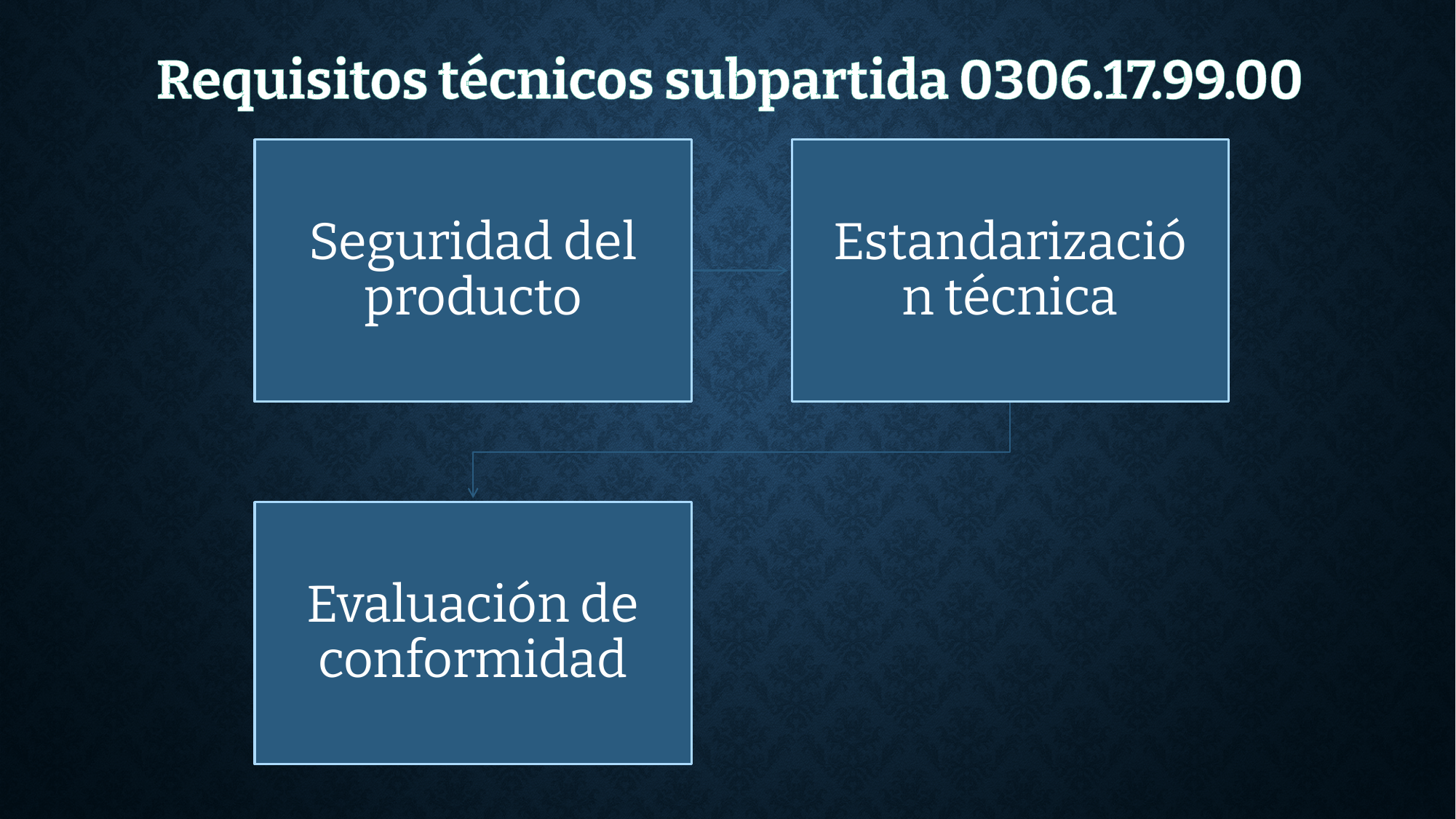

Requisitos técnicos subpartida 0306.17.99.00

Seguridad del producto

Estandarización técnica
Evaluación de conformidad